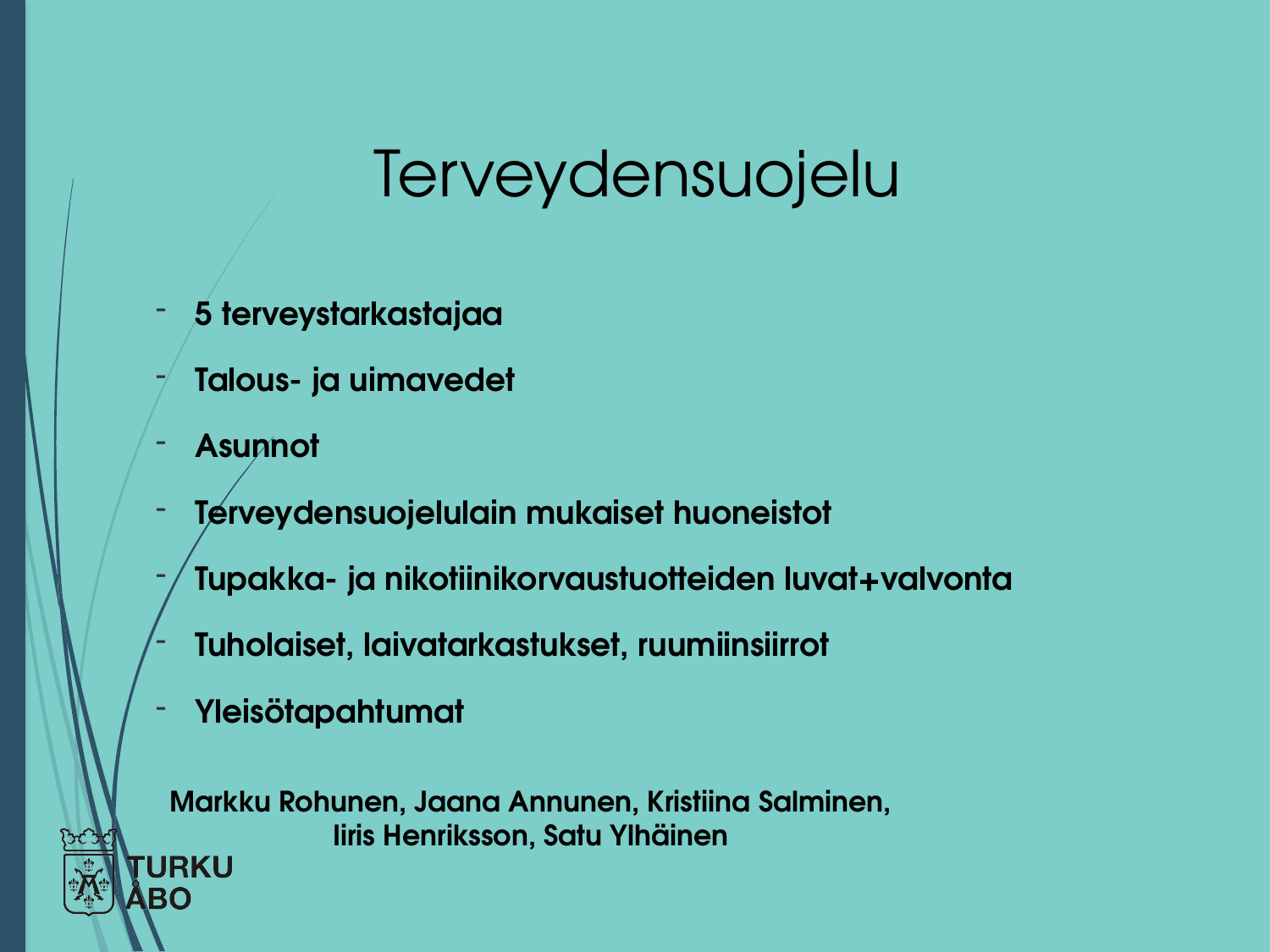

# Terveydensuojelu
5 terveystarkastajaa
Talous- ja uimavedet
Asunnot
Terveydensuojelulain mukaiset huoneistot
Tupakka- ja nikotiinikorvaustuotteiden luvat+valvonta
Tuholaiset, laivatarkastukset, ruumiinsiirrot
Yleisötapahtumat

Markku Rohunen, Jaana Annunen, Kristiina Salminen, Iiris Henriksson, Satu Ylhäinen